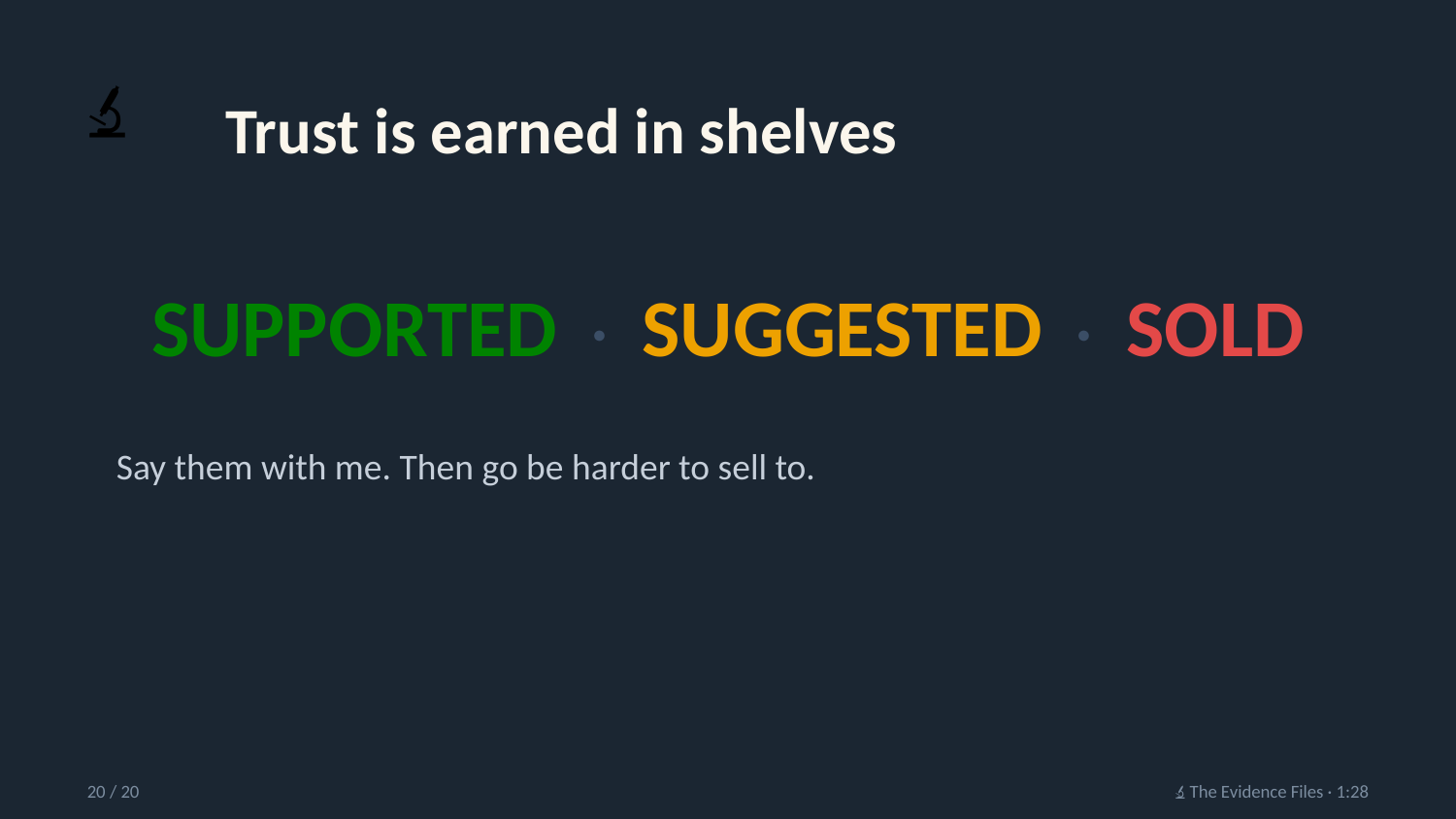

🔬
Trust is earned in shelves
SUPPORTED  ·  SUGGESTED  ·  SOLD
Say them with me. Then go be harder to sell to.
20 / 20
🔬 The Evidence Files · 1:28